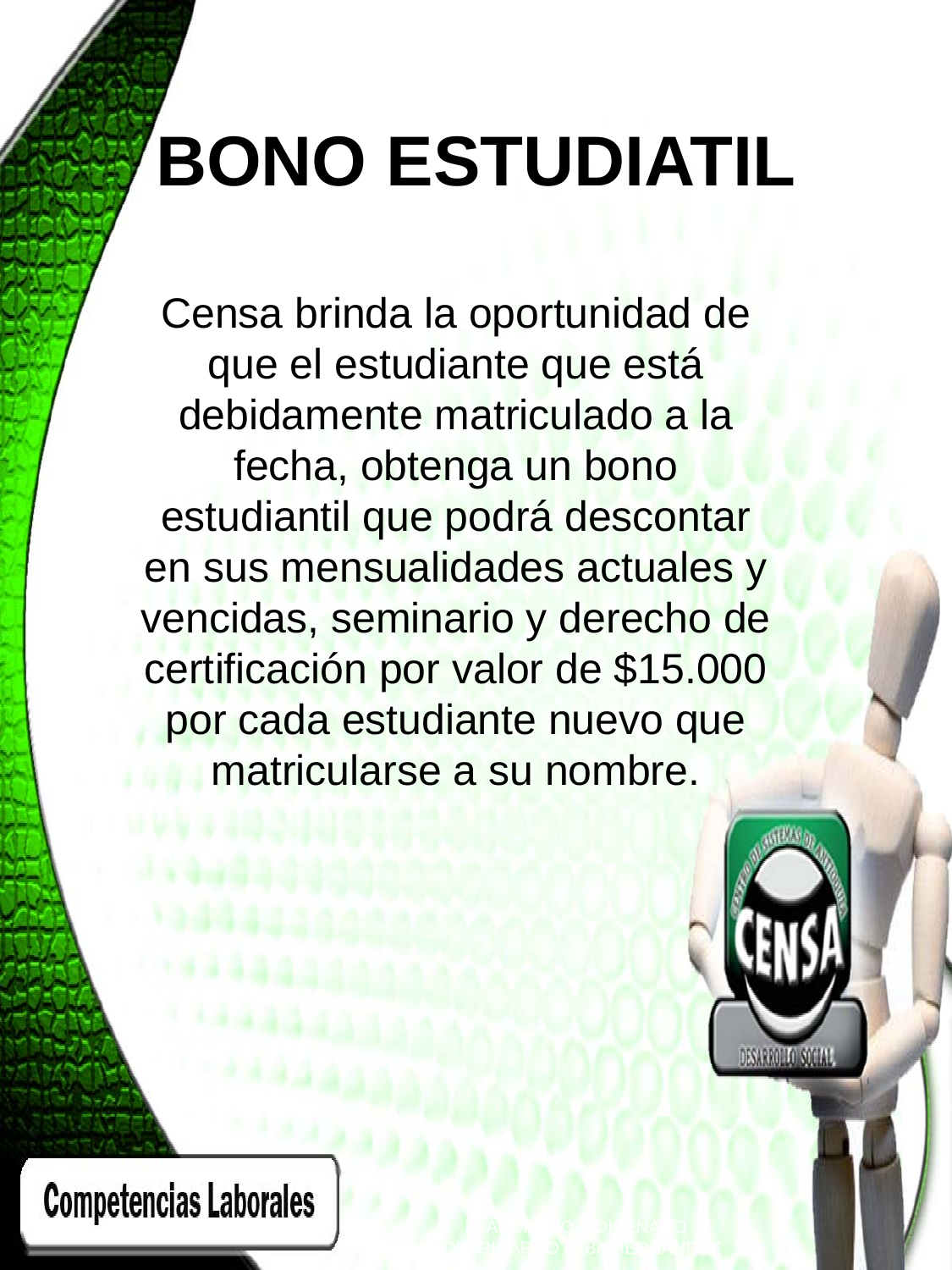

BONO ESTUDIATIL
Censa brinda la oportunidad de que el estudiante que está debidamente matriculado a la fecha, obtenga un bono estudiantil que podrá descontar en sus mensualidades actuales y vencidas, seminario y derecho de certificación por valor de $15.000 por cada estudiante nuevo que matricularse a su nombre.
ELABORADO Y DISEÑADO
POR: RICARDO ALBA HERNANDEZ